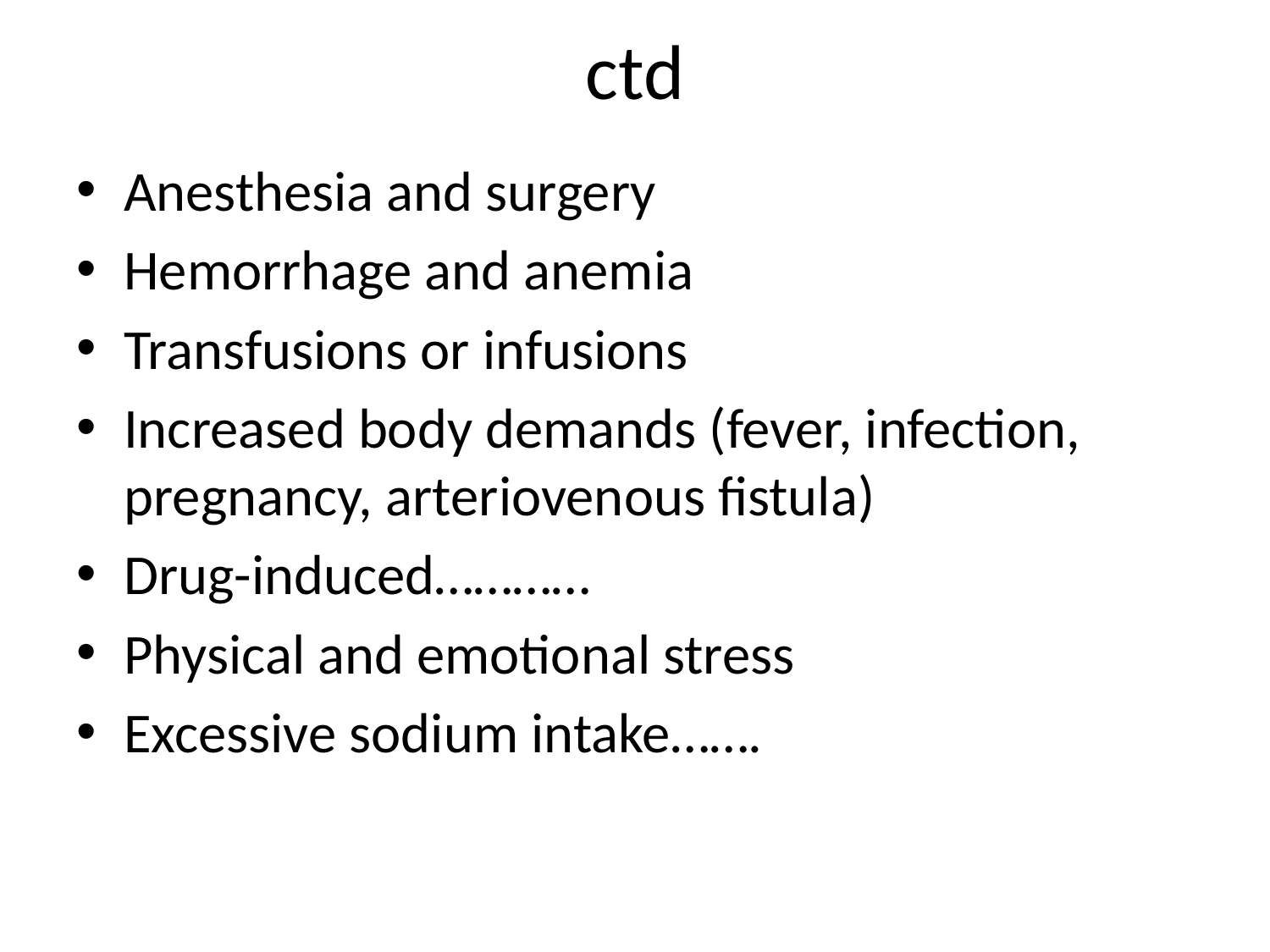

# ctd
Anesthesia and surgery
Hemorrhage and anemia
Transfusions or infusions
Increased body demands (fever, infection, pregnancy, arteriovenous fistula)
Drug-induced…………
Physical and emotional stress
Excessive sodium intake…….